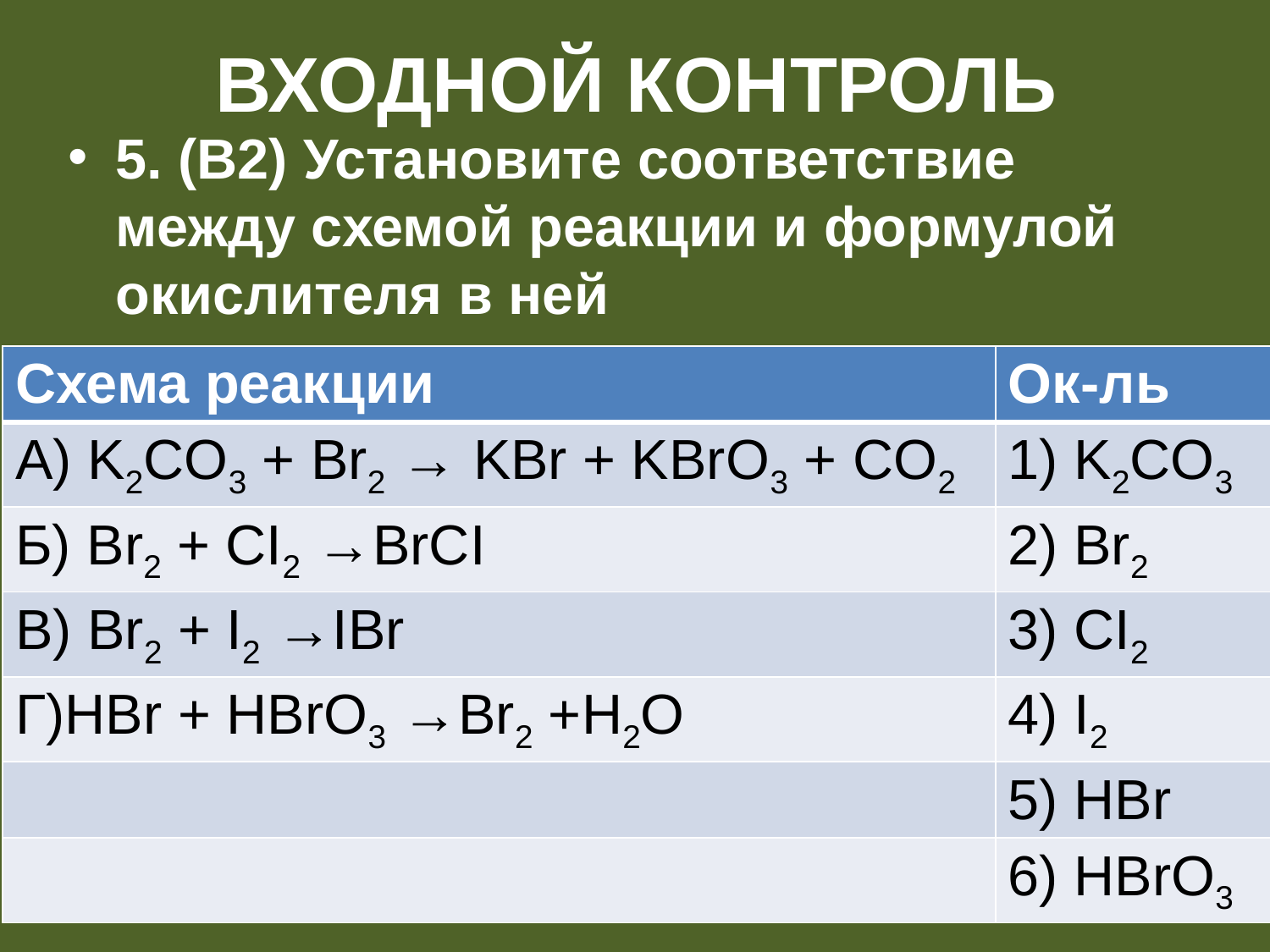

# Входной контроль
5. (В2) Установите соответствие между схемой реакции и формулой окислителя в ней

| Схема реакции | Ок-ль |
| --- | --- |
| А) K2CO3 + Br2 → KBr + KBrO3 + CO2 | 1) K2CO3 |
| Б) Br2 + CI2 →BrCI | 2) Br2 |
| В) Br2 + I2 →IBr | 3) CI2 |
| Г)HBr + HBrO3 →Br2 +H2O | 4) I2 |
|  | 5) HBr |
|  | 6) HBrO3 |